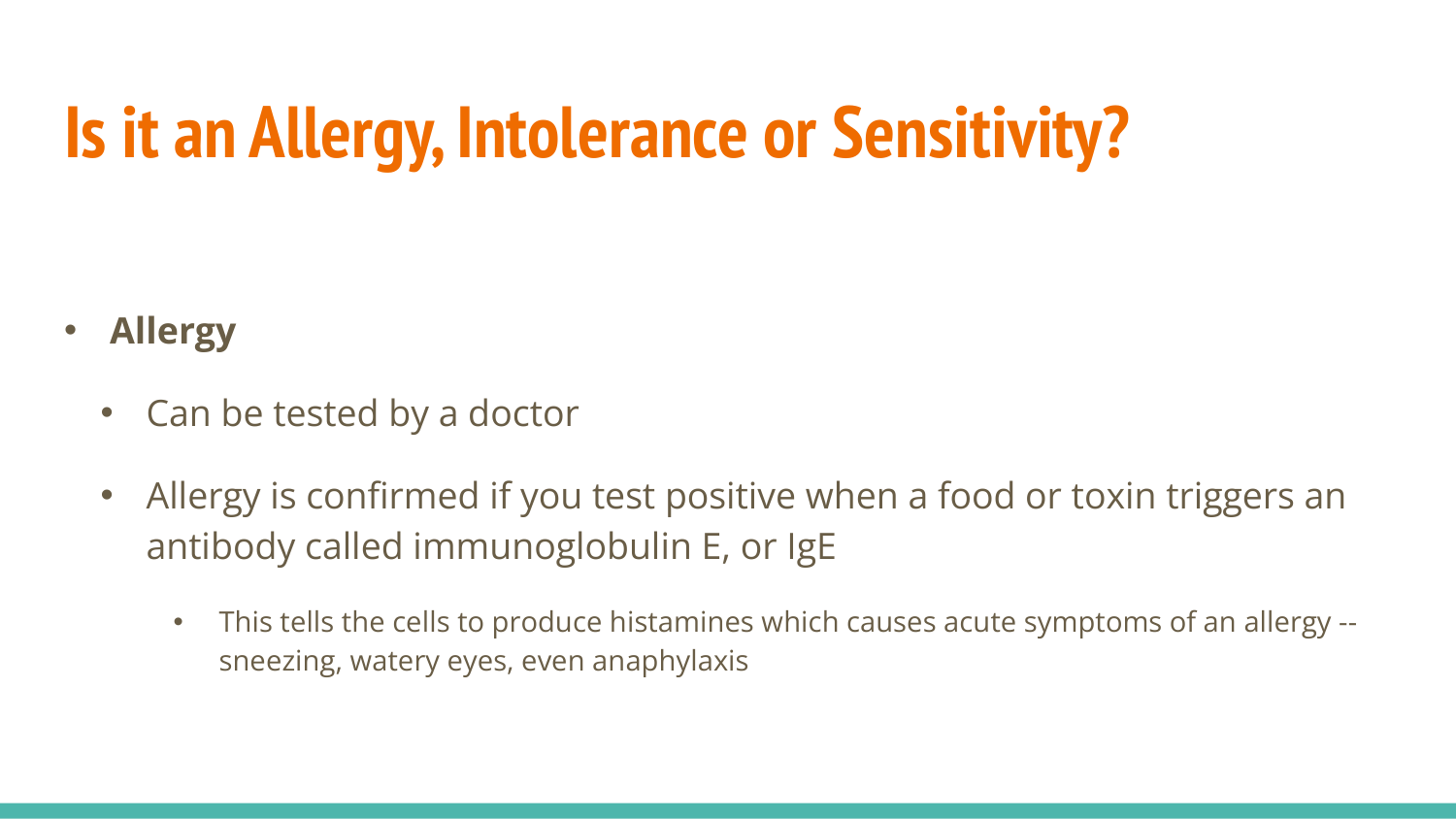

# Is it an Allergy, Intolerance or Sensitivity?
Allergy
Can be tested by a doctor
Allergy is confirmed if you test positive when a food or toxin triggers an antibody called immunoglobulin E, or IgE
This tells the cells to produce histamines which causes acute symptoms of an allergy -- sneezing, watery eyes, even anaphylaxis